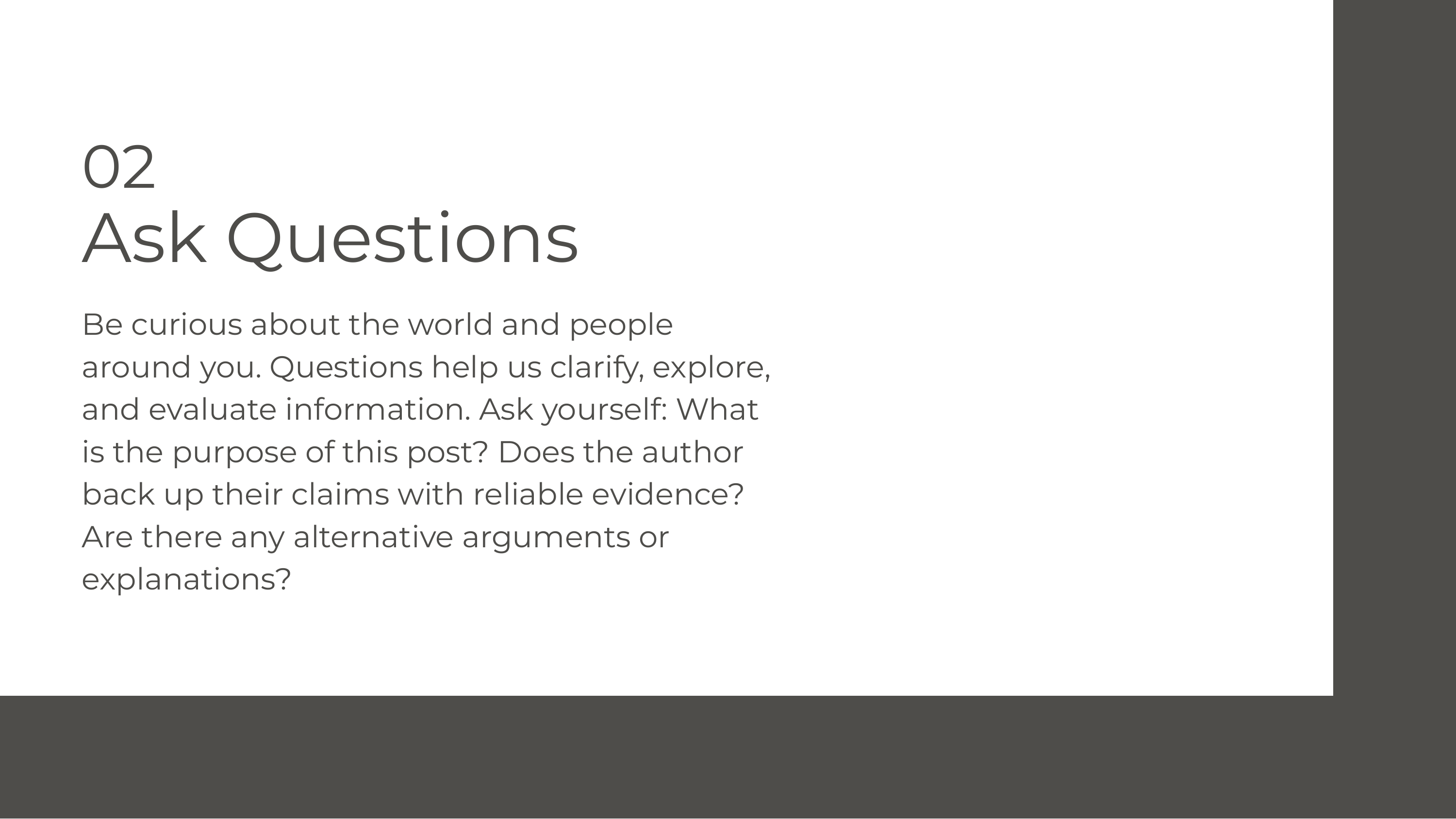

02
Ask Questions
Be curious about the world and people around you. Questions help us clarify, explore, and evaluate information. Ask yourself: What is the purpose of this post? Does the author back up their claims with reliable evidence? Are there any alternative arguments or explanations?